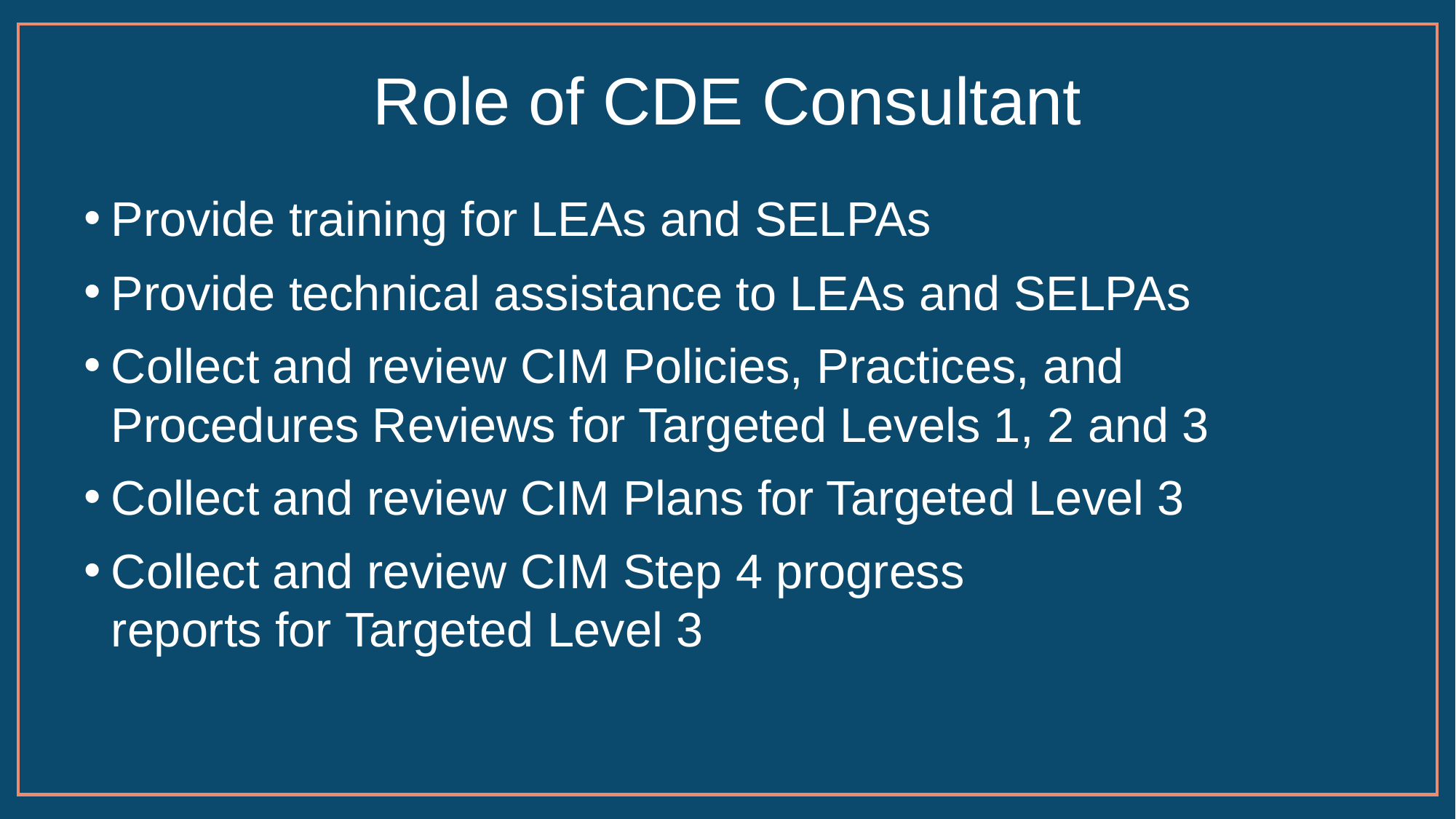

# Role of CDE Consultant
Provide training for LEAs and SELPAs
Provide technical assistance to LEAs and SELPAs
Collect and review CIM Policies, Practices, and Procedures Reviews for Targeted Levels 1, 2 and 3
Collect and review CIM Plans for Targeted Level 3
Collect and review CIM Step 4 progress reports for Targeted Level 3